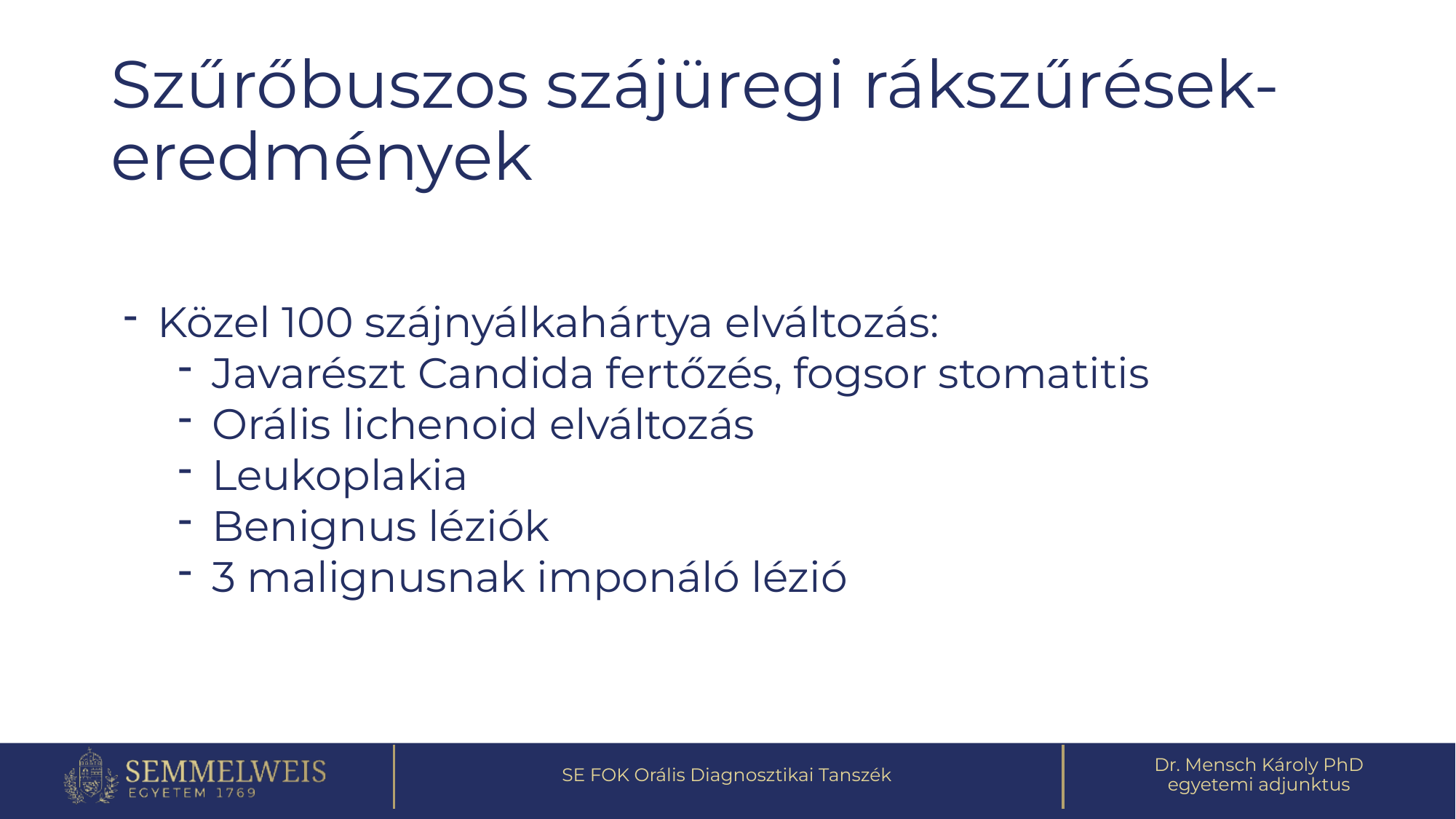

# Szűrőbuszos szájüregi rákszűrések- eredmények
Közel 100 szájnyálkahártya elváltozás:
Javarészt Candida fertőzés, fogsor stomatitis
Orális lichenoid elváltozás
Leukoplakia
Benignus léziók
3 malignusnak imponáló lézió